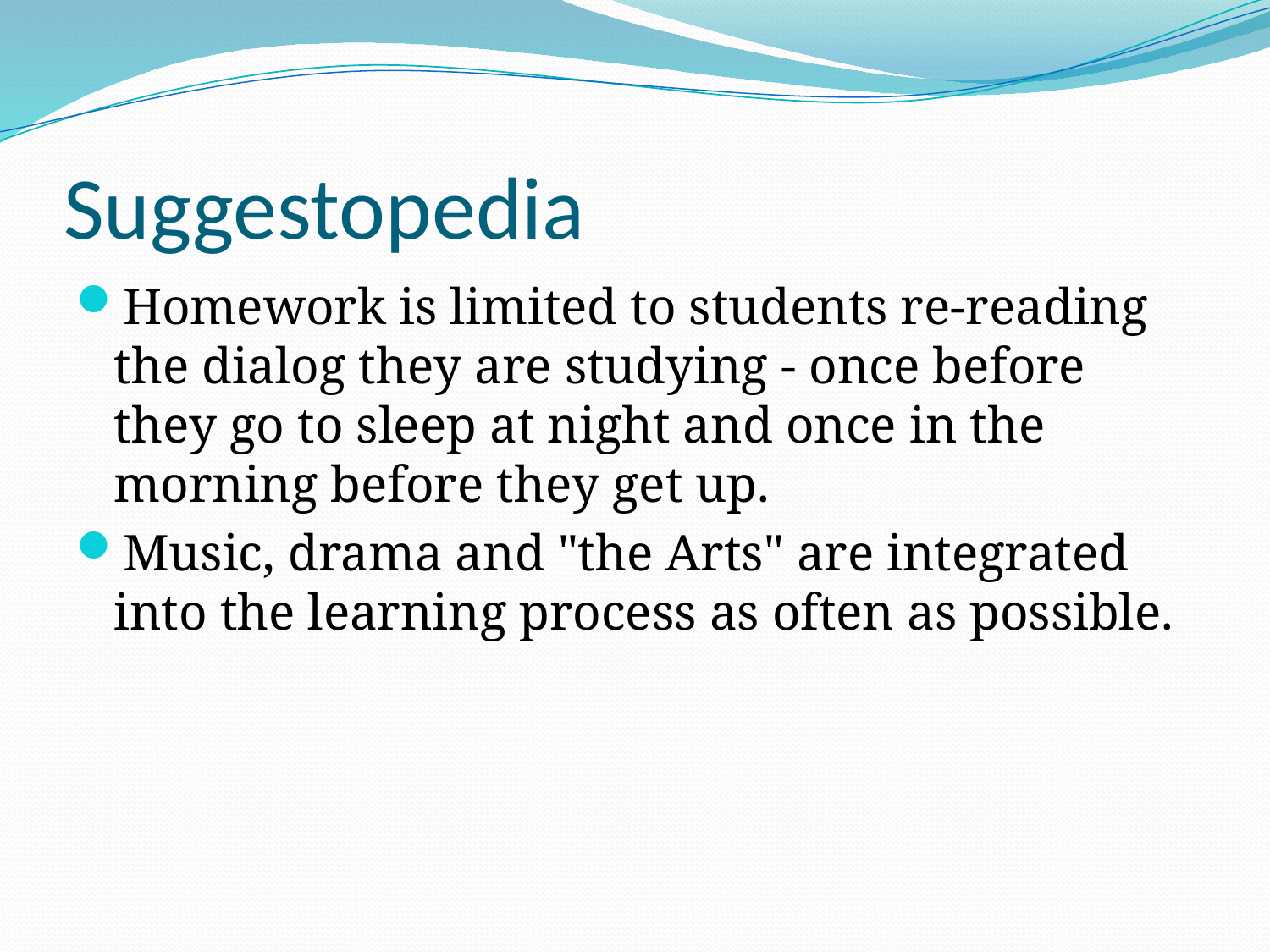

# Suggestopedia
Homework is limited to students re-reading the dialog they are studying - once before they go to sleep at night and once in the morning before they get up.
Music, drama and "the Arts" are integrated into the learning process as often as possible.